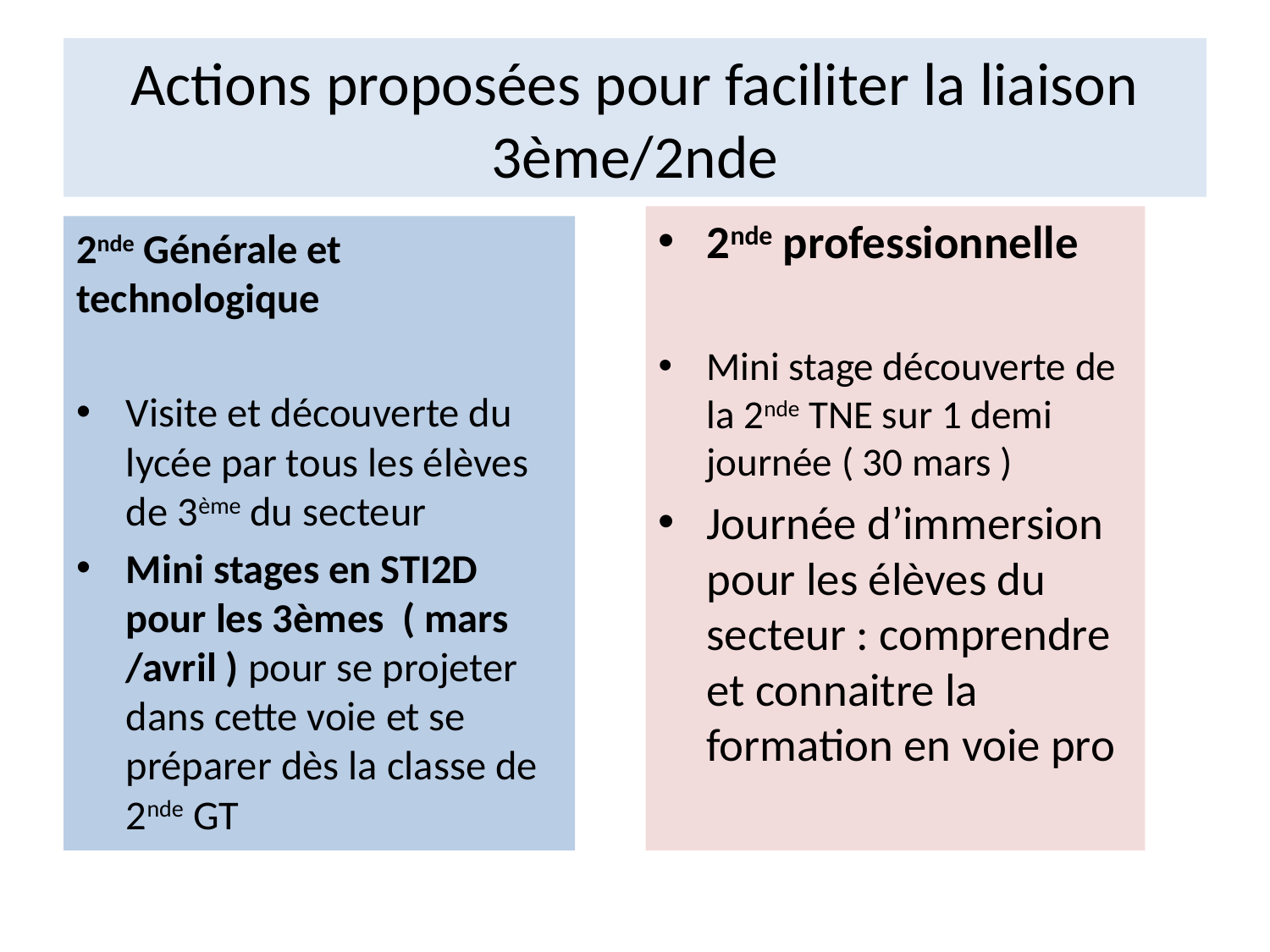

# Actions proposées pour faciliter la liaison 3ème/2nde
2nde professionnelle

Mini stage découverte de la 2nde TNE sur 1 demi journée ( 30 mars )
Journée d’immersion pour les élèves du secteur : comprendre et connaitre la formation en voie pro
2nde Générale et technologique

Visite et découverte du lycée par tous les élèves de 3ème du secteur
Mini stages en STI2D pour les 3èmes  ( mars /avril ) pour se projeter dans cette voie et se préparer dès la classe de 2nde GT